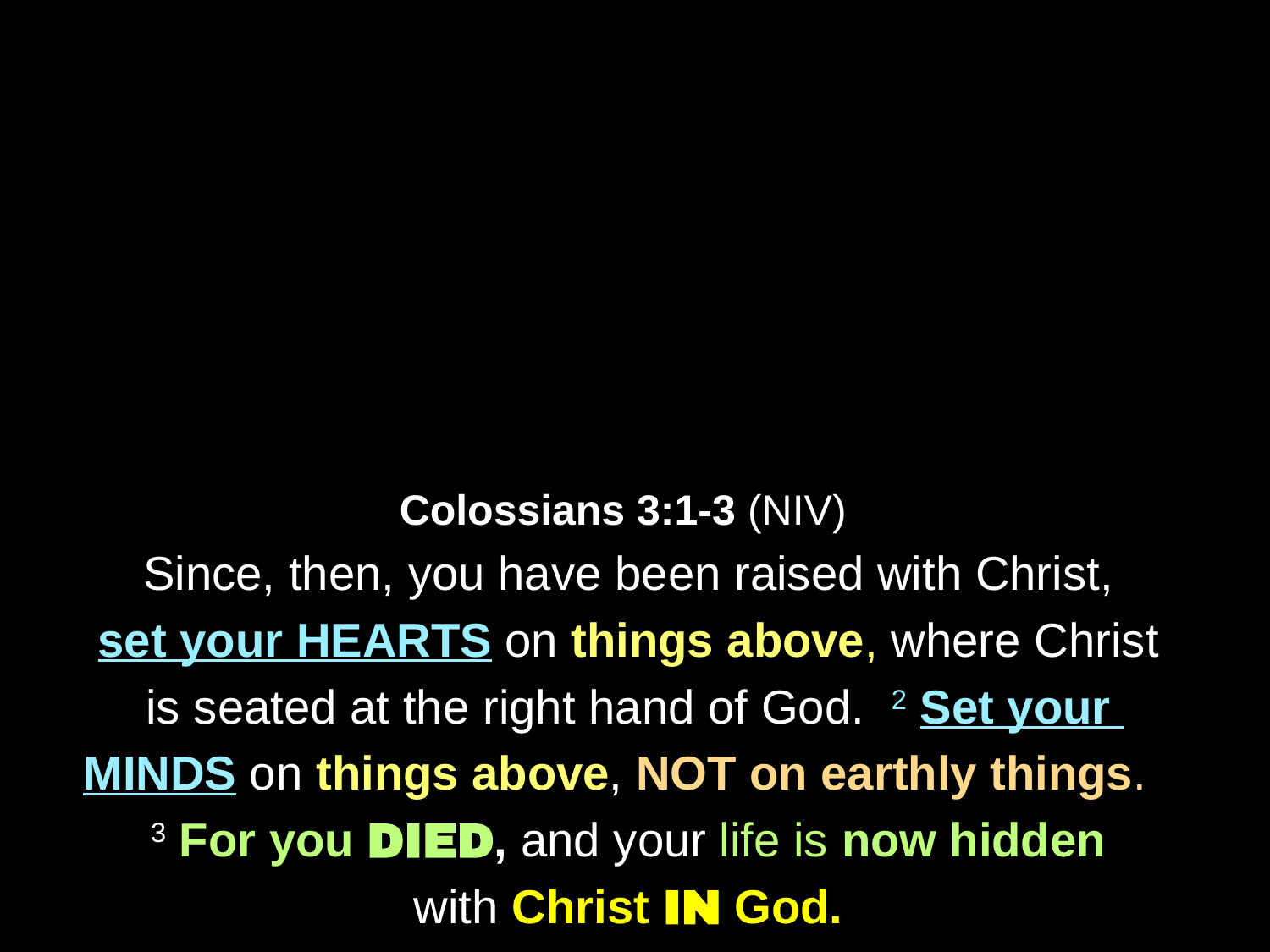

Colossians 3:1-3 (NIV)
Since, then, you have been raised with Christ,
set your hearts on things above, where Christ
is seated at the right hand of God.  2 Set your
minds on things above, not on earthly things.
3 For you died, and your life is now hidden
with Christ in God.